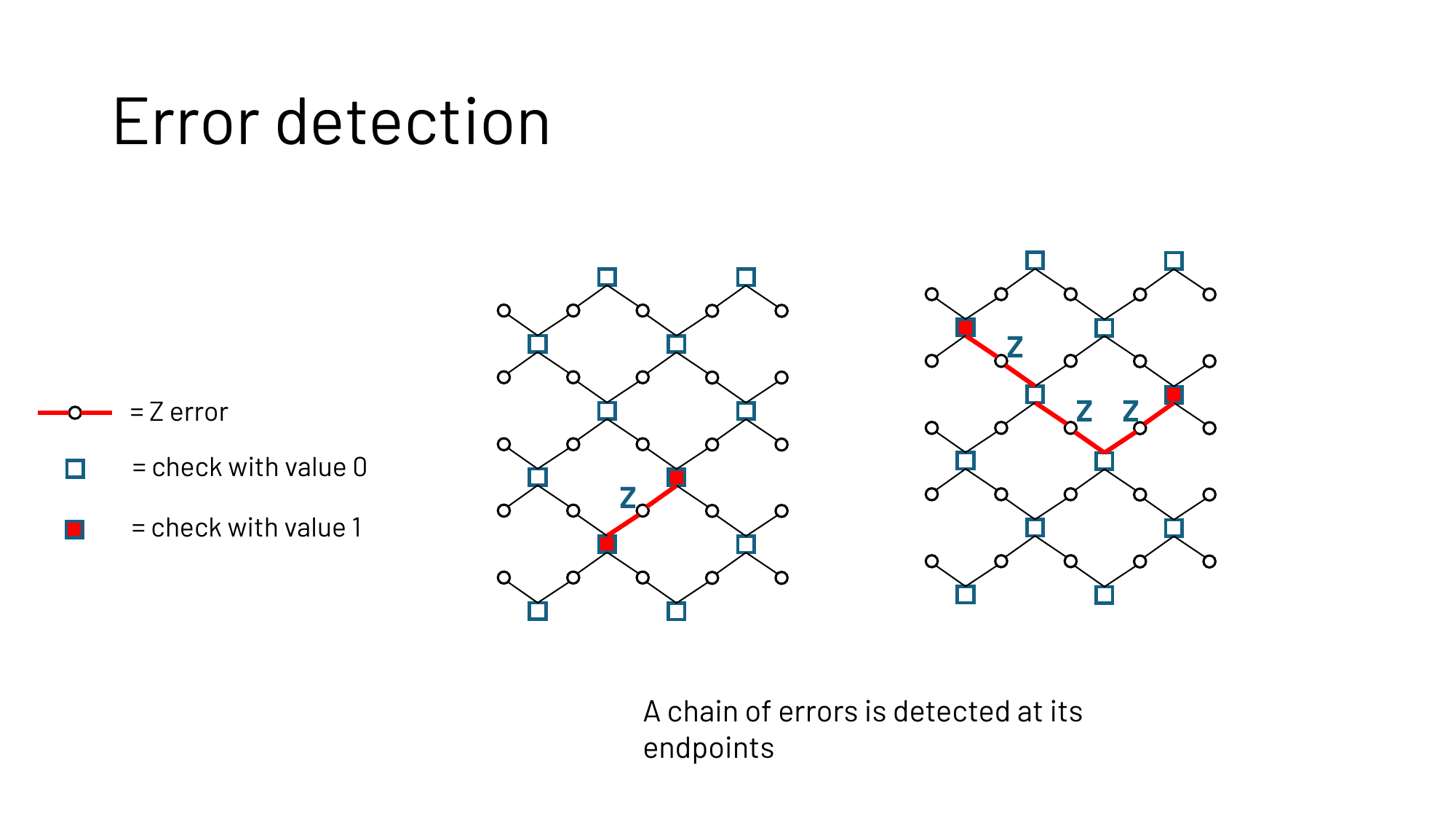

# Error detection

Z
Z
Z

Z
= Z error

= check with value 0

= check with value 1

A chain of errors is detected at its endpoints